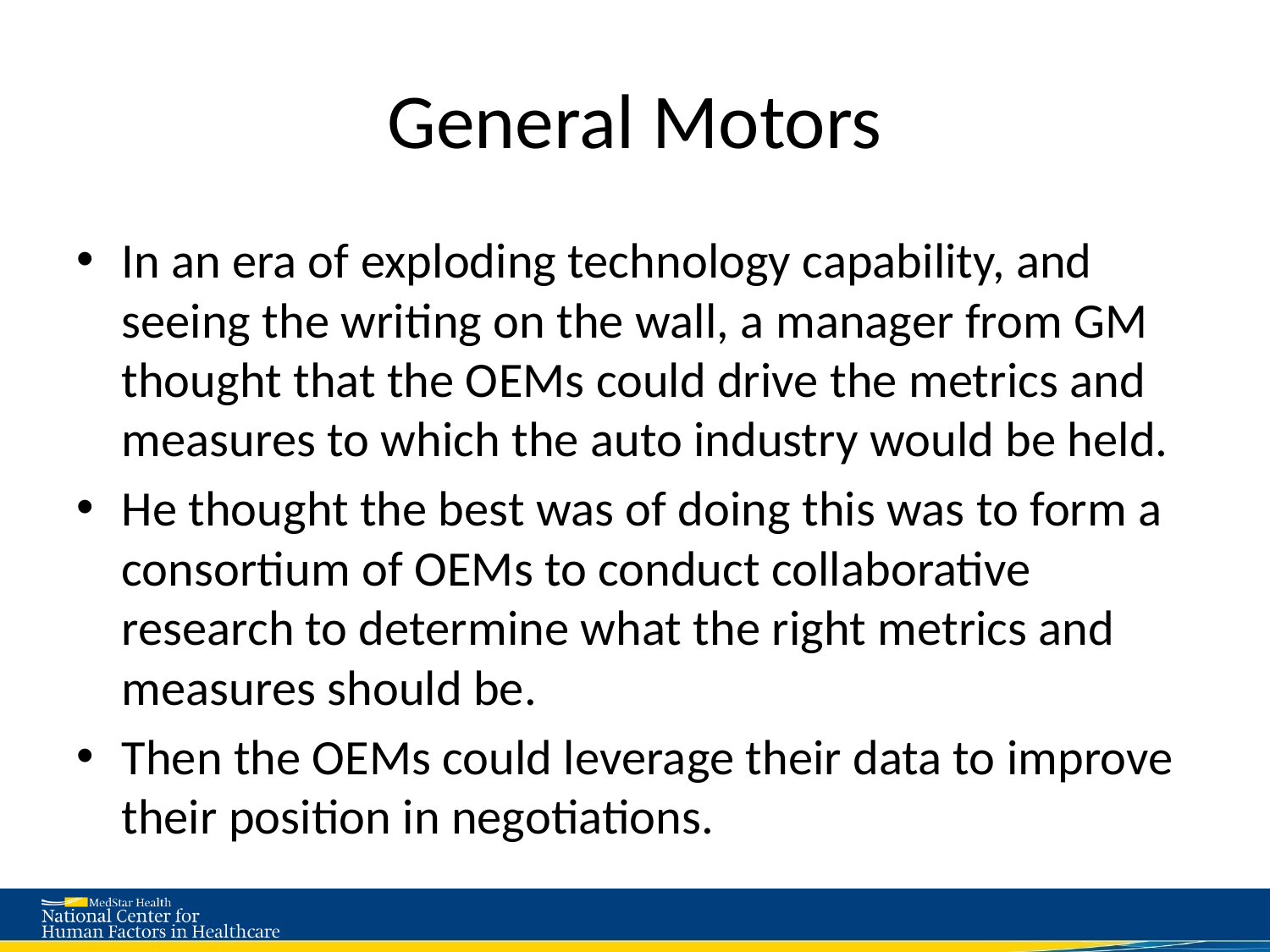

# General Motors
In an era of exploding technology capability, and seeing the writing on the wall, a manager from GM thought that the OEMs could drive the metrics and measures to which the auto industry would be held.
He thought the best was of doing this was to form a consortium of OEMs to conduct collaborative research to determine what the right metrics and measures should be.
Then the OEMs could leverage their data to improve their position in negotiations.